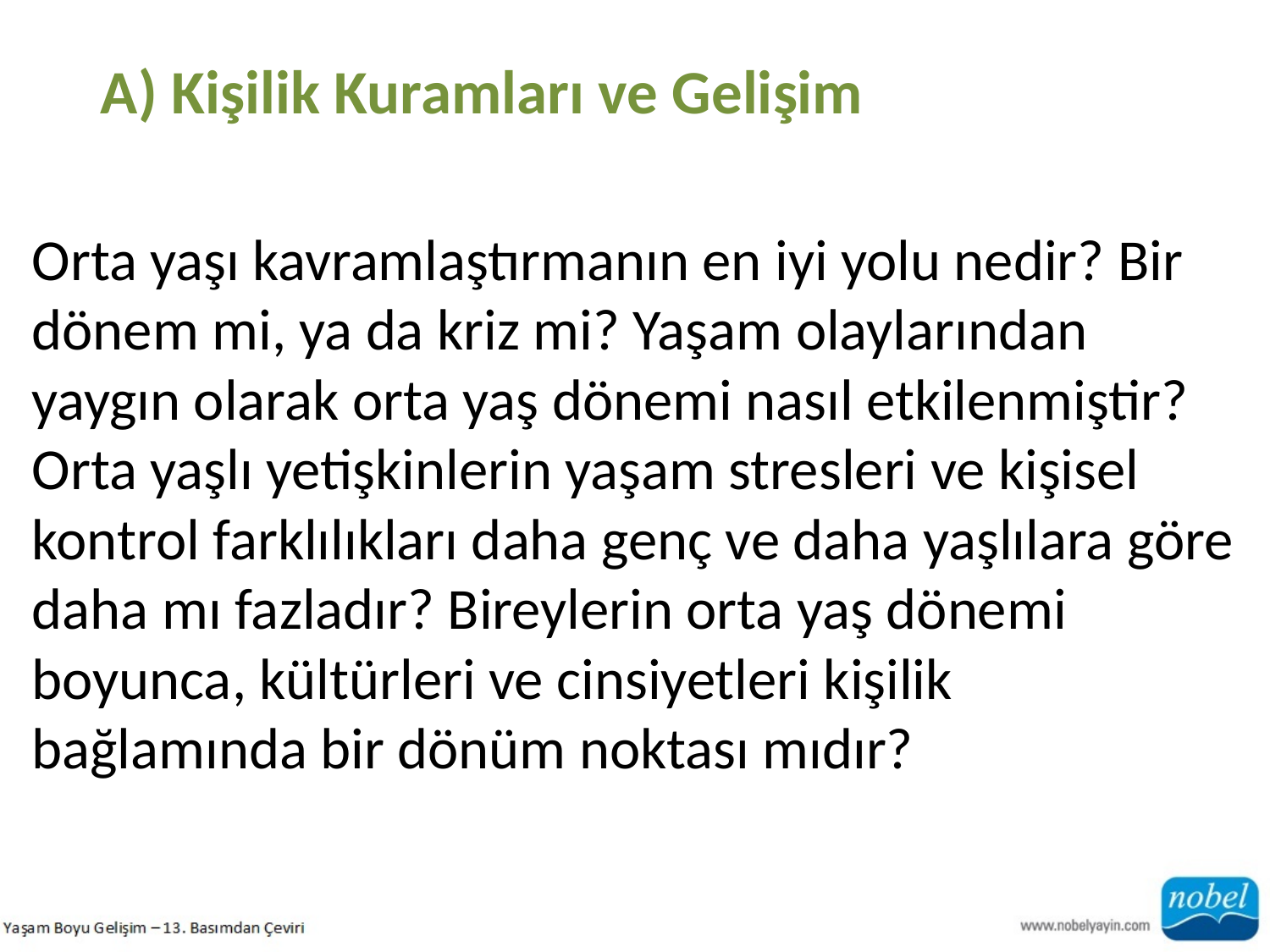

A) Kişilik Kuramları ve Gelişim
Orta yaşı kavramlaştırmanın en iyi yolu nedir? Bir dönem mi, ya da kriz mi? Yaşam olaylarından yaygın olarak orta yaş dönemi nasıl etkilenmiştir? Orta yaşlı yetişkinlerin yaşam stresleri ve kişisel kontrol farklılıkları daha genç ve daha yaşlılara göre
daha mı fazladır? Bireylerin orta yaş dönemi boyunca, kültürleri ve cinsiyetleri kişilik bağlamında bir dönüm noktası mıdır?